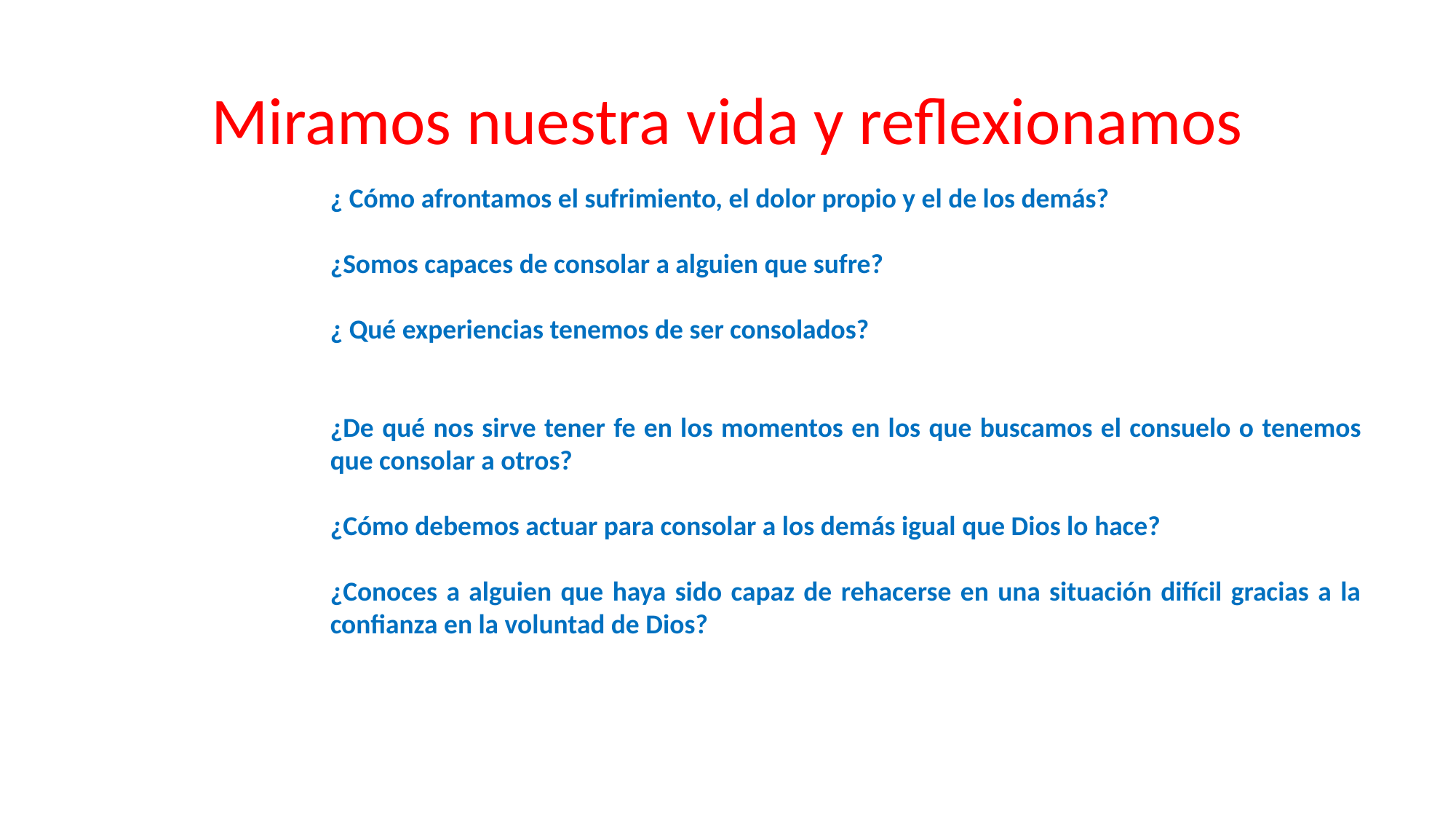

# Miramos nuestra vida y reflexionamos
¿ Cómo afrontamos el sufrimiento, el dolor propio y el de los demás?

¿Somos capaces de consolar a alguien que sufre?

¿ Qué experiencias tenemos de ser consolados?

¿De qué nos sirve tener fe en los momentos en los que buscamos el consuelo o tenemos que consolar a otros?

¿Cómo debemos actuar para consolar a los demás igual que Dios lo hace?

¿Conoces a alguien que haya sido capaz de rehacerse en una situación difícil gracias a la confianza en la voluntad de Dios?